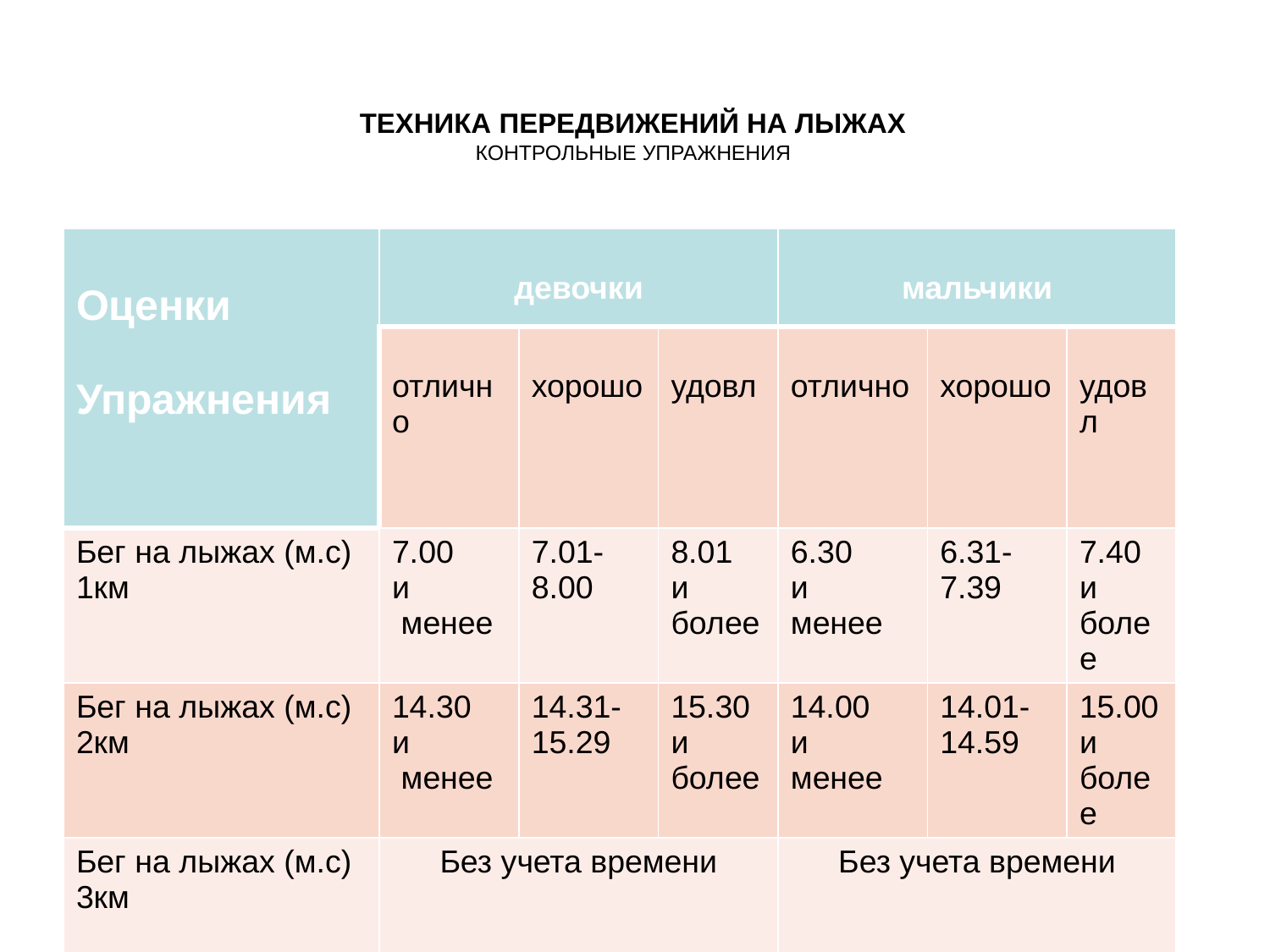

Техника передвижений на лыжах
контрольные упражнения
| Оценки Упражнения | девочки |  |  | мальчики |  |  |
| --- | --- | --- | --- | --- | --- | --- |
|  | отлично | хорошо | удовл | отлично | хорошо | удовл |
| Бег на лыжах (м.с) 1км | 7.00 и менее | 7.01-8.00 | 8.01 и более | 6.30 и менее | 6.31-7.39 | 7.40 и более |
| Бег на лыжах (м.с) 2км | 14.30 и менее | 14.31-15.29 | 15.30 и более | 14.00 и менее | 14.01-14.59 | 15.00 и более |
| Бег на лыжах (м.с) 3км | Без учета времени |  |  | Без учета времени |  |  |